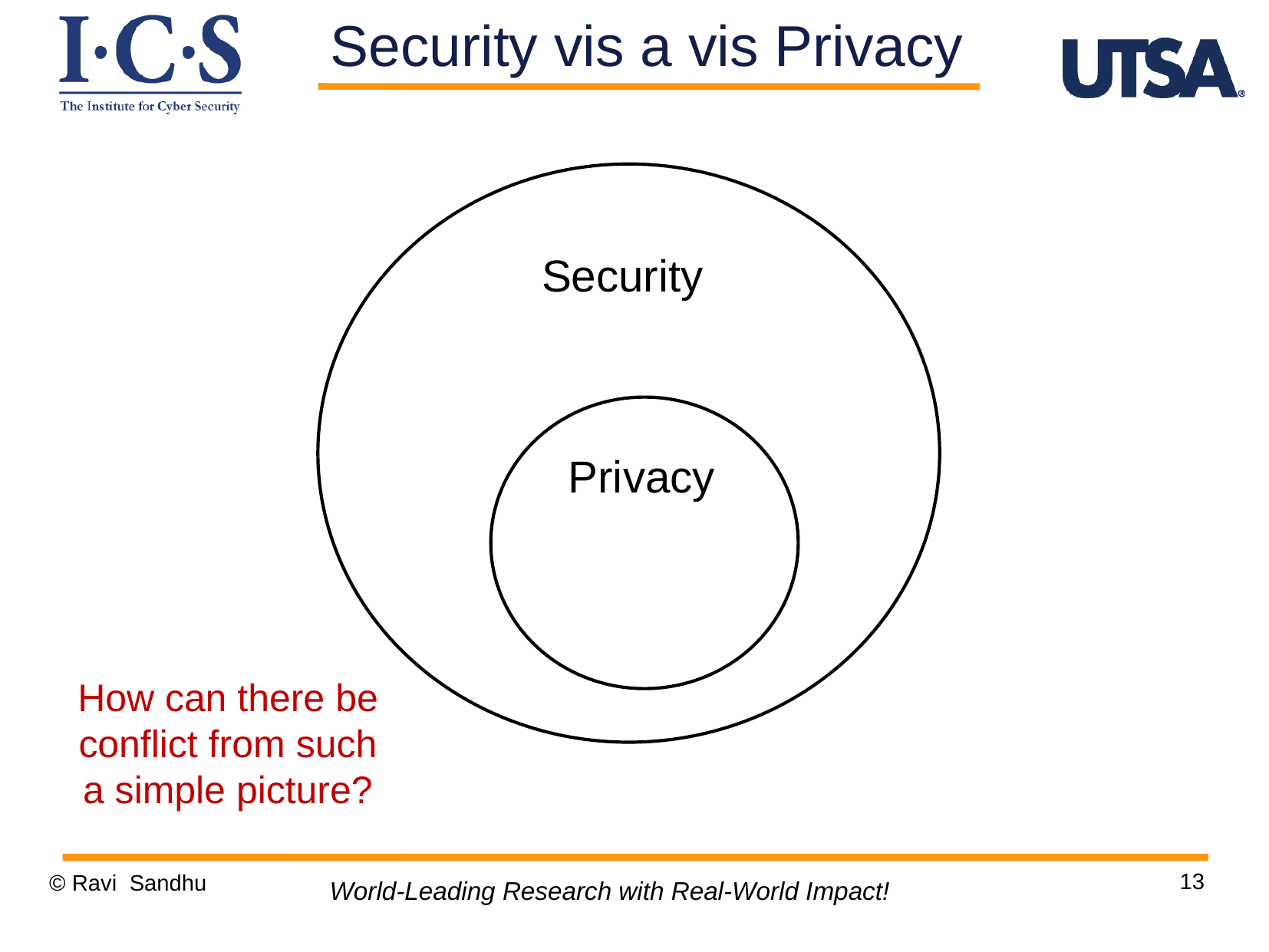

Security vis a vis Privacy

Security

Privacy
How can there be conflict from such a simple picture?
13
© Ravi  Sandhu
World-Leading Research with Real-World Impact!